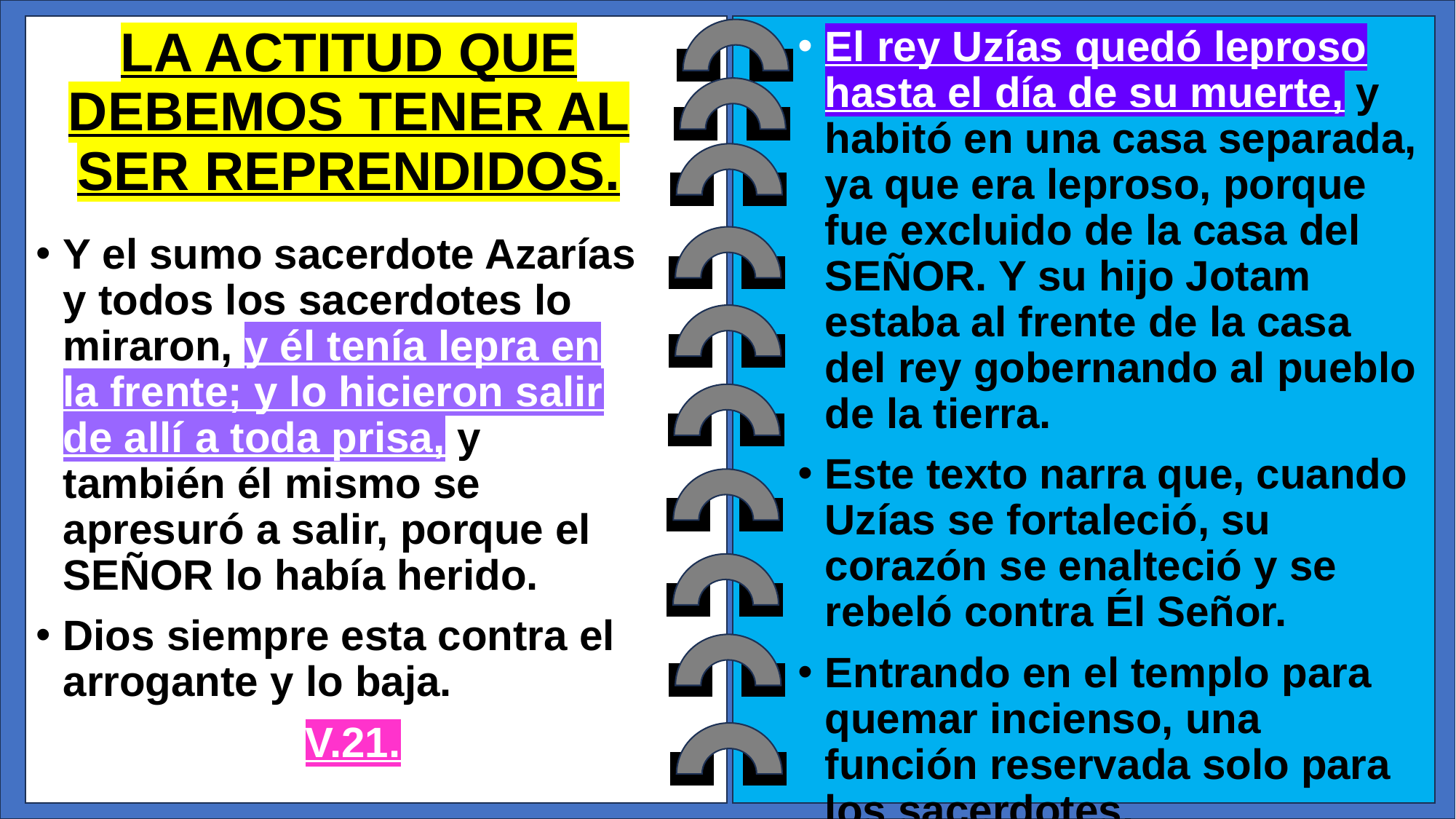

# LA ACTITUD QUE DEBEMOS TENER AL SER REPRENDIDOS.

El rey Uzías quedó leproso hasta el día de su muerte, y habitó en una casa separada, ya que era leproso, porque fue excluido de la casa del SEÑOR. Y su hijo Jotam estaba al frente de la casa del rey gobernando al pueblo de la tierra.
Este texto narra que, cuando Uzías se fortaleció, su corazón se enalteció y se rebeló contra Él Señor.
Entrando en el templo para quemar incienso, una función reservada solo para los sacerdotes.

Y el sumo sacerdote Azarías y todos los sacerdotes lo miraron, y él tenía lepra en la frente; y lo hicieron salir de allí a toda prisa, y también él mismo se apresuró a salir, porque el SEÑOR lo había herido.
Dios siempre esta contra el arrogante y lo baja.
V.21.